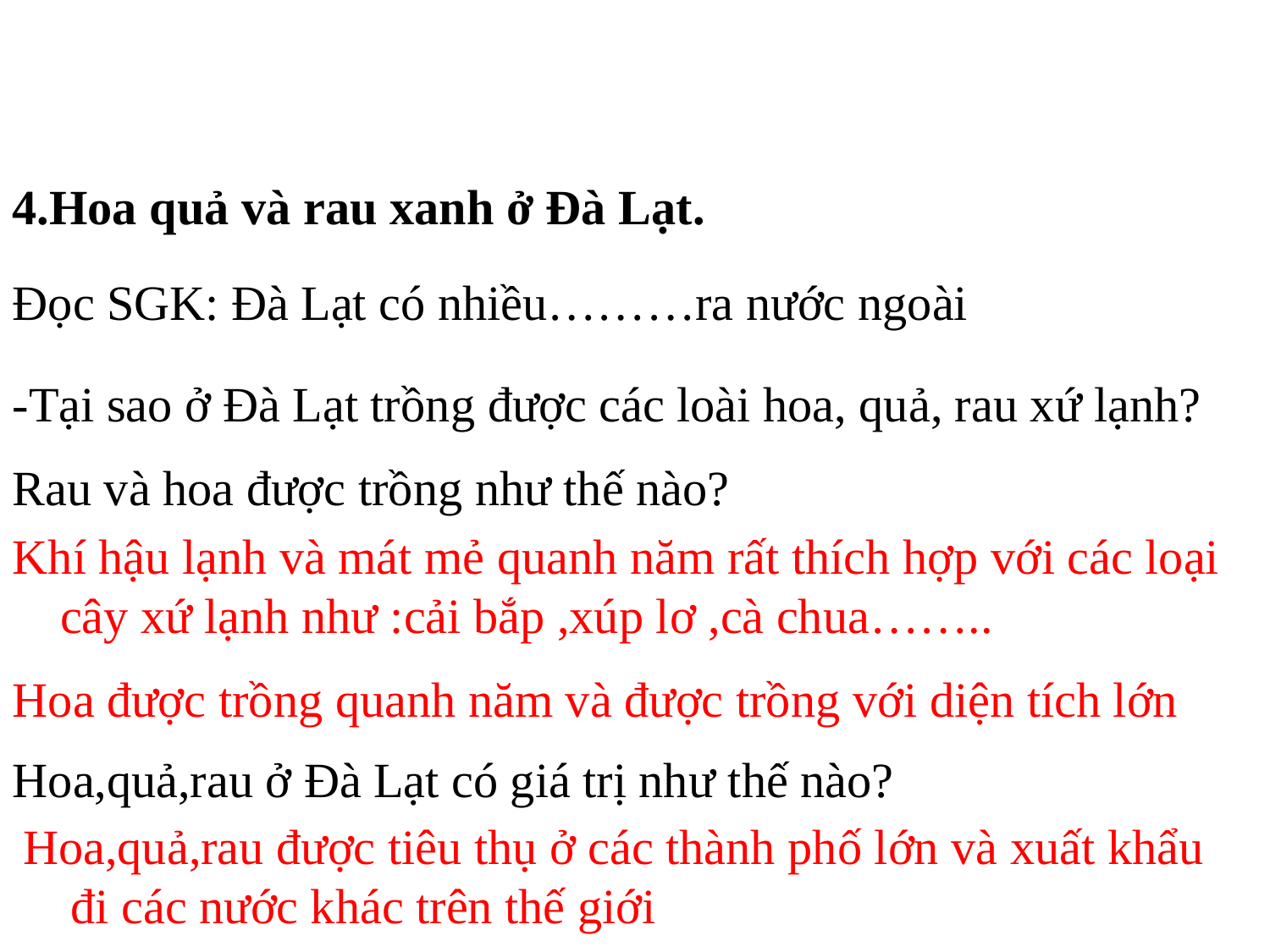

4.Hoa quả và rau xanh ở Đà Lạt.
Đọc SGK: Đà Lạt có nhiều………ra nước ngoài
-Tại sao ở Đà Lạt trồng được các loài hoa, quả, rau xứ lạnh?
Rau và hoa được trồng như thế nào?
Khí hậu lạnh và mát mẻ quanh năm rất thích hợp với các loại cây xứ lạnh như :cải bắp ,xúp lơ ,cà chua……..
Hoa được trồng quanh năm và được trồng với diện tích lớn
Hoa,quả,rau ở Đà Lạt có giá trị như thế nào?
Hoa,quả,rau được tiêu thụ ở các thành phố lớn và xuất khẩu đi các nước khác trên thế giới